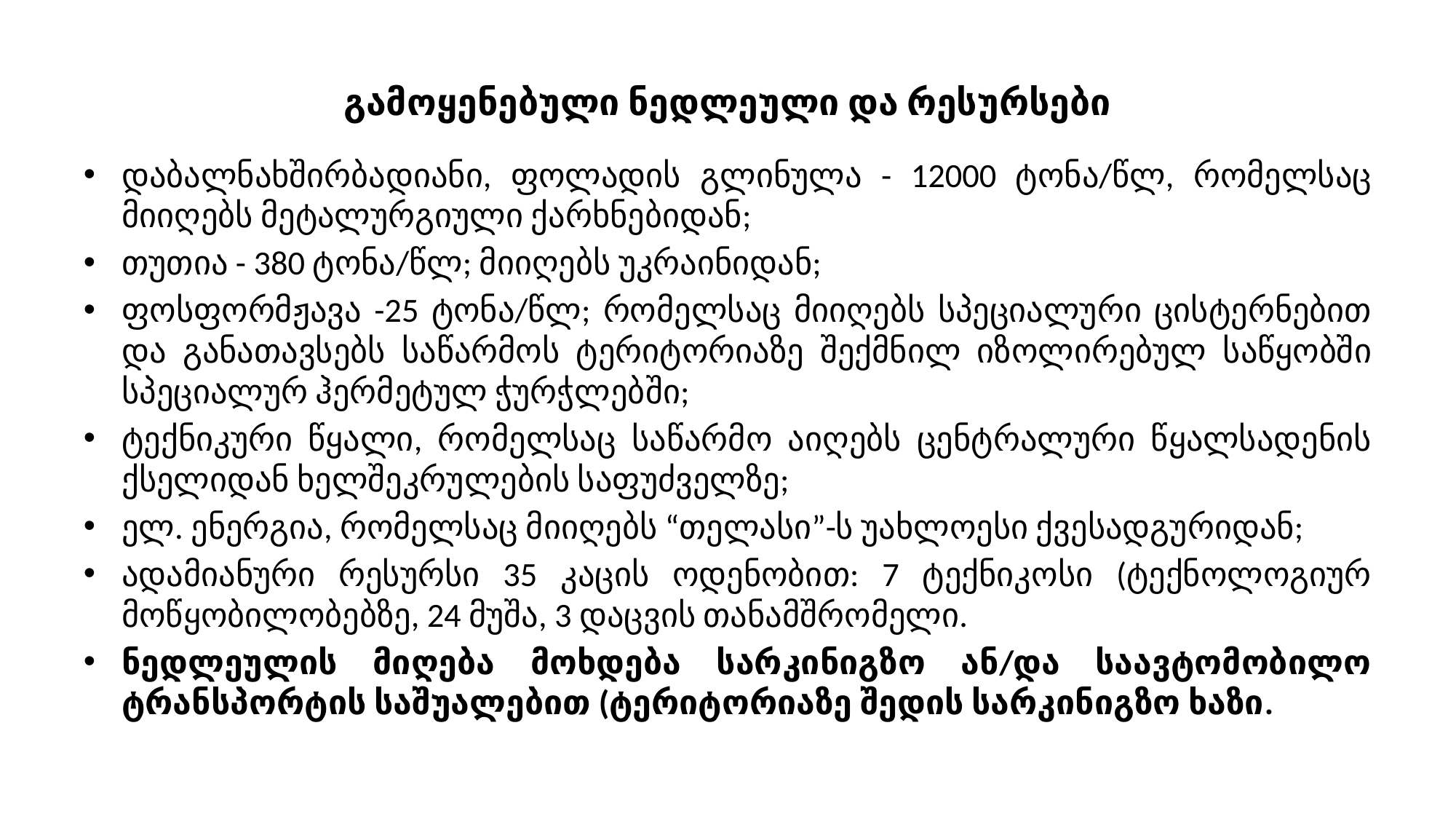

# გამოყენებული ნედლეული და რესურსები
დაბალნახშირბადიანი, ფოლადის გლინულა - 12000 ტონა/წლ, რომელსაც მიიღებს მეტალურგიული ქარხნებიდან;
თუთია - 380 ტონა/წლ; მიიღებს უკრაინიდან;
ფოსფორმჟავა -25 ტონა/წლ; რომელსაც მიიღებს სპეციალური ცისტერნებით და განათავსებს საწარმოს ტერიტორიაზე შექმნილ იზოლირებულ საწყობში სპეციალურ ჰერმეტულ ჭურჭლებში;
ტექნიკური წყალი, რომელსაც საწარმო აიღებს ცენტრალური წყალსადენის ქსელიდან ხელშეკრულების საფუძველზე;
ელ. ენერგია, რომელსაც მიიღებს “თელასი”-ს უახლოესი ქვესადგურიდან;
ადამიანური რესურსი 35 კაცის ოდენობით: 7 ტექნიკოსი (ტექნოლოგიურ მოწყობილობებზე, 24 მუშა, 3 დაცვის თანამშრომელი.
ნედლეულის მიღება მოხდება სარკინიგზო ან/და საავტომობილო ტრანსპორტის საშუალებით (ტერიტორიაზე შედის სარკინიგზო ხაზი.